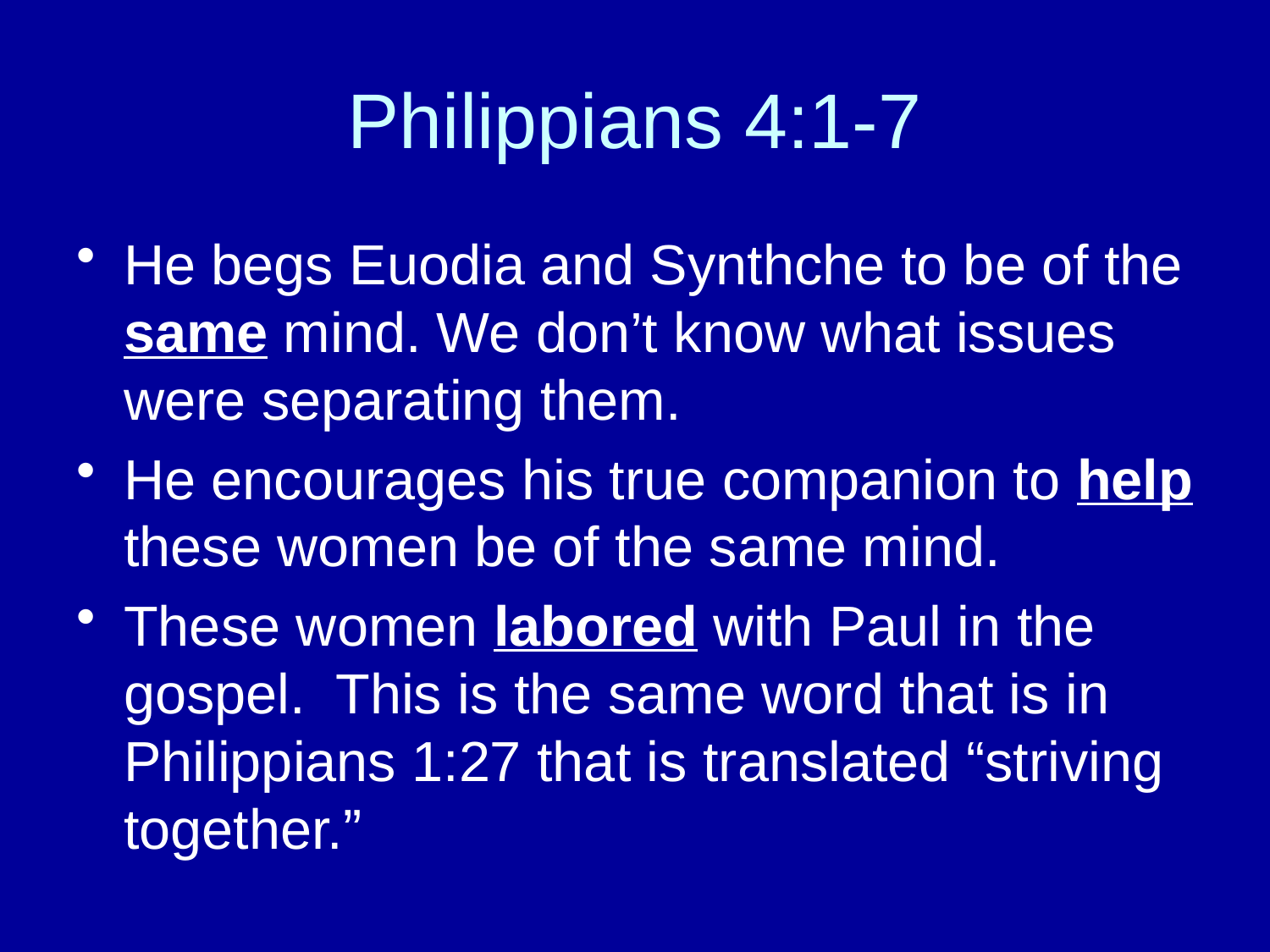

# Philippians 4:1-7
He begs Euodia and Synthche to be of the same mind. We don’t know what issues were separating them.
He encourages his true companion to help these women be of the same mind.
These women labored with Paul in the gospel.  This is the same word that is in Philippians 1:27 that is translated “striving together.”